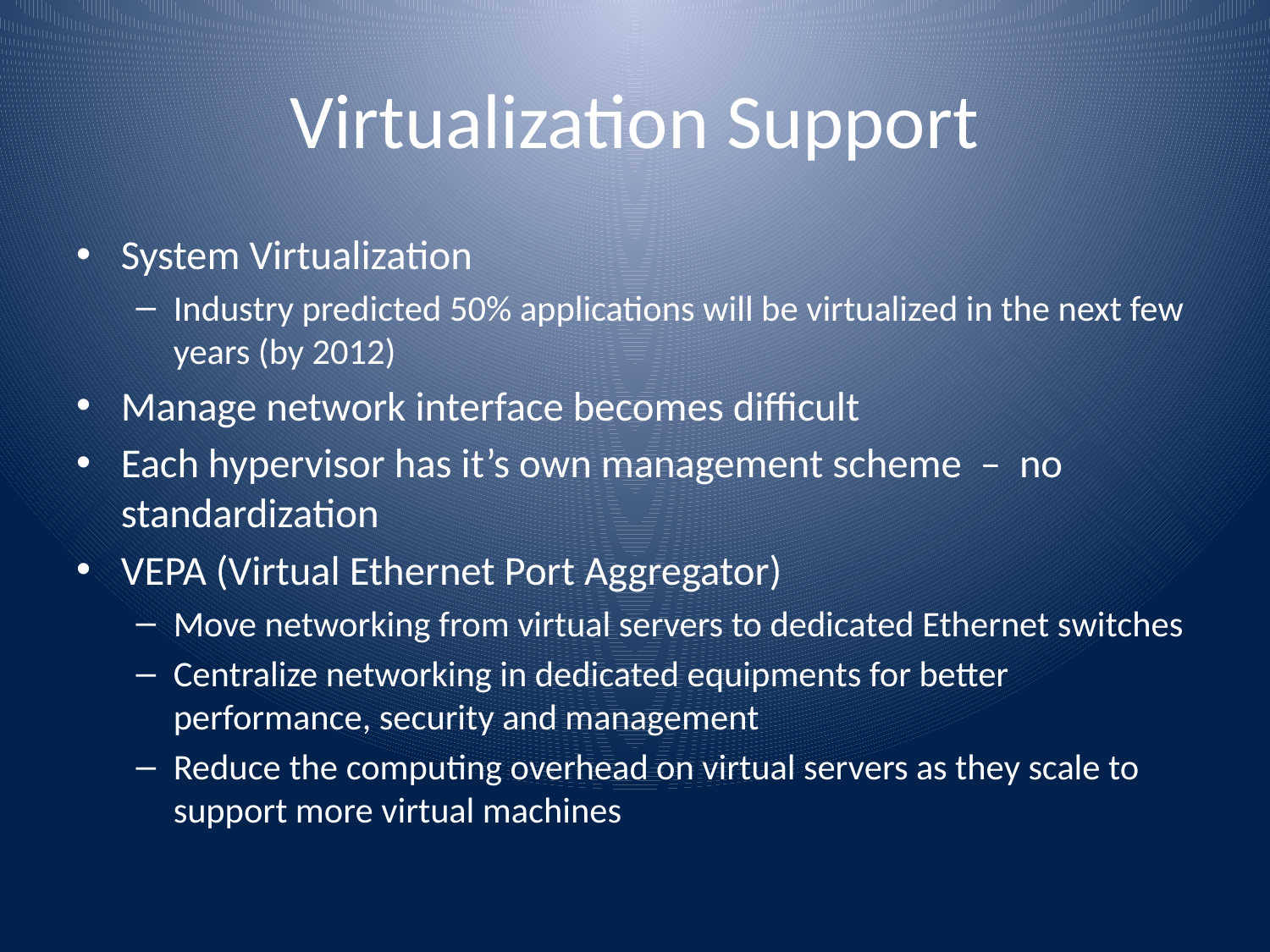

# Virtualization Support
System Virtualization
Industry predicted 50% applications will be virtualized in the next few years (by 2012)
Manage network interface becomes difficult
Each hypervisor has it’s own management scheme  –  no standardization
VEPA (Virtual Ethernet Port Aggregator)
Move networking from virtual servers to dedicated Ethernet switches
Centralize networking in dedicated equipments for better performance, security and management
Reduce the computing overhead on virtual servers as they scale to support more virtual machines